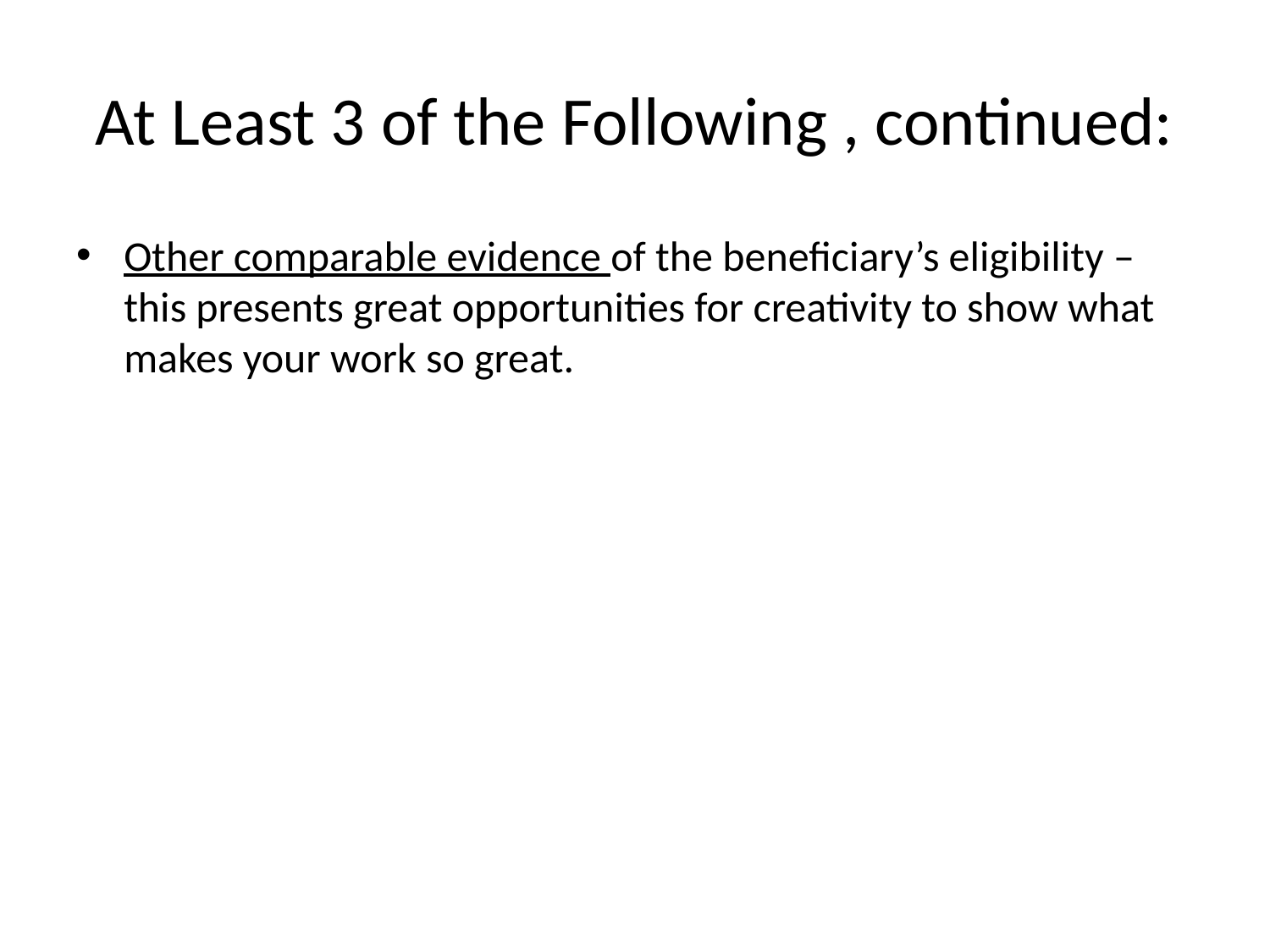

# At Least 3 of the Following , continued:
Other comparable evidence of the beneficiary’s eligibility – this presents great opportunities for creativity to show what makes your work so great.